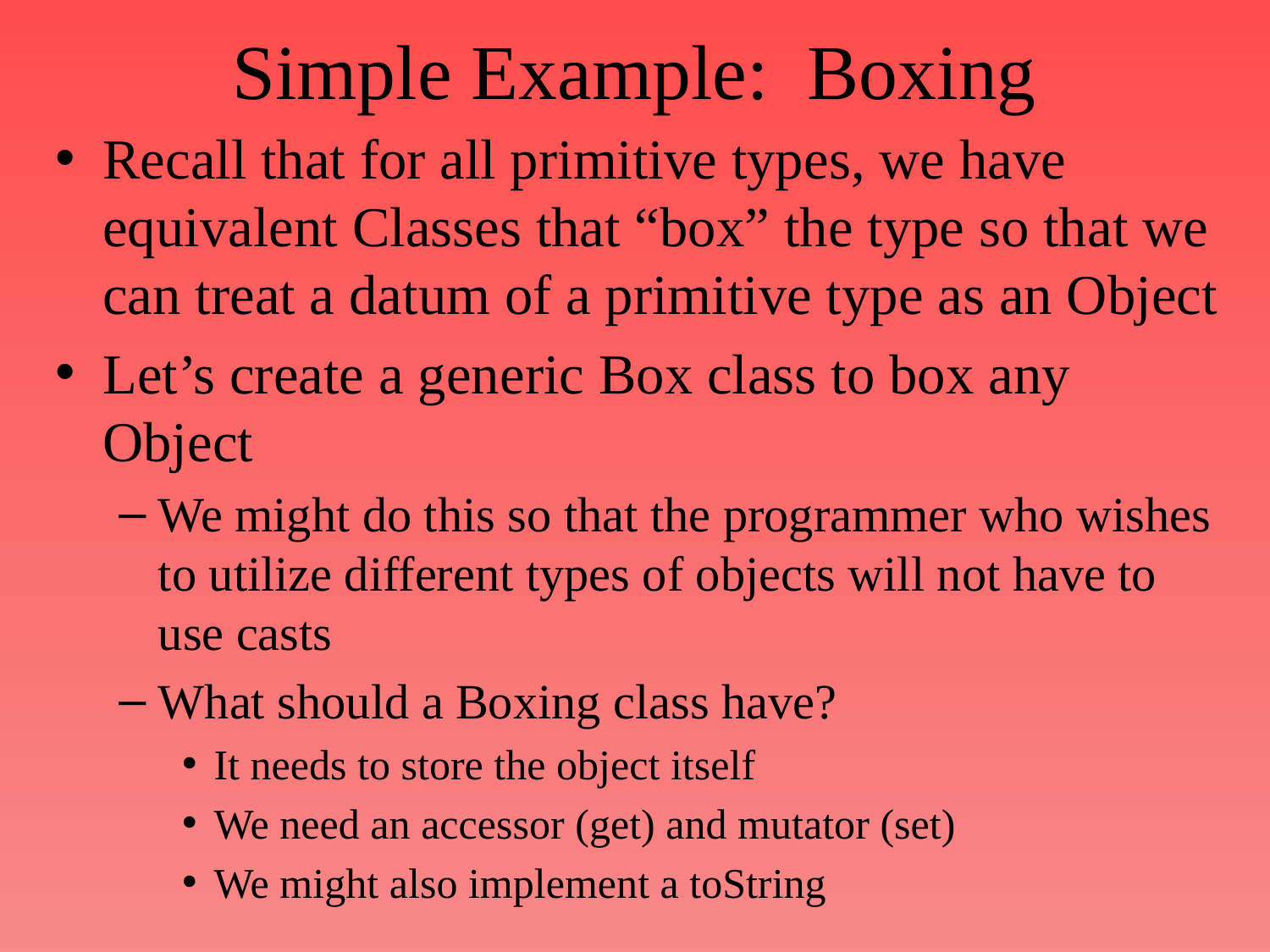

# Simple Example:  Boxing
Recall that for all primitive types, we have equivalent Classes that “box” the type so that we can treat a datum of a primitive type as an Object
Let’s create a generic Box class to box any Object
We might do this so that the programmer who wishes to utilize different types of objects will not have to use casts
What should a Boxing class have?
It needs to store the object itself
We need an accessor (get) and mutator (set)
We might also implement a toString